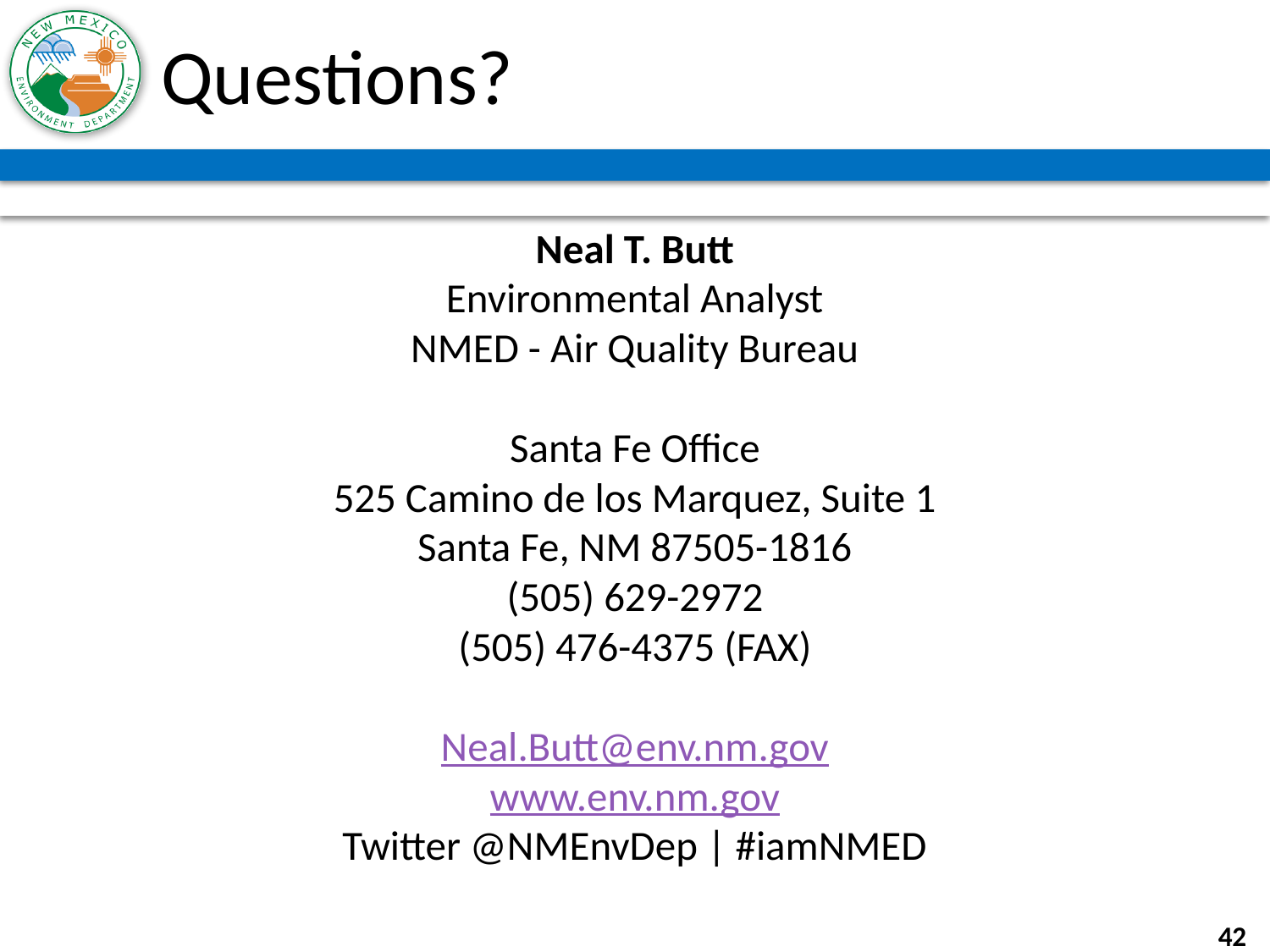

# Questions?
Neal T. Butt
Environmental Analyst
NMED - Air Quality Bureau

Santa Fe Office
525 Camino de los Marquez, Suite 1
Santa Fe, NM 87505-1816
(505) 629-2972
(505) 476-4375 (FAX)

Neal.Butt@env.nm.gov
www.env.nm.gov
Twitter @NMEnvDep | #iamNMED

42